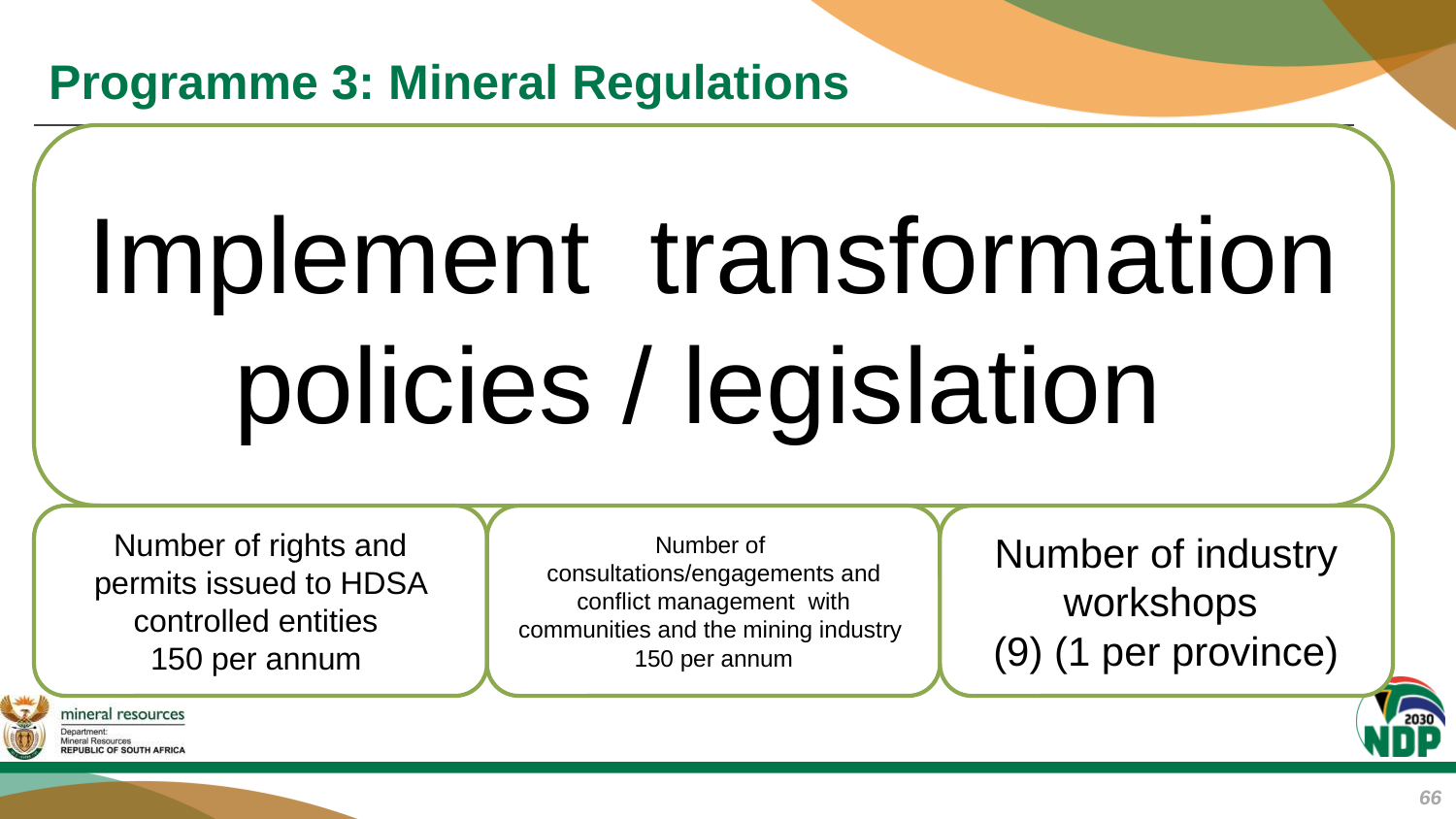

# Programme 3: Mineral Regulations
Implement  transformation policies / legislation
Number of rights and permits issued to HDSA controlled entities
150 per annum
Number of  consultations/engagements and conflict management  with communities and the mining industry
150 per annum
Number of industry workshops
(9) (1 per province)
66